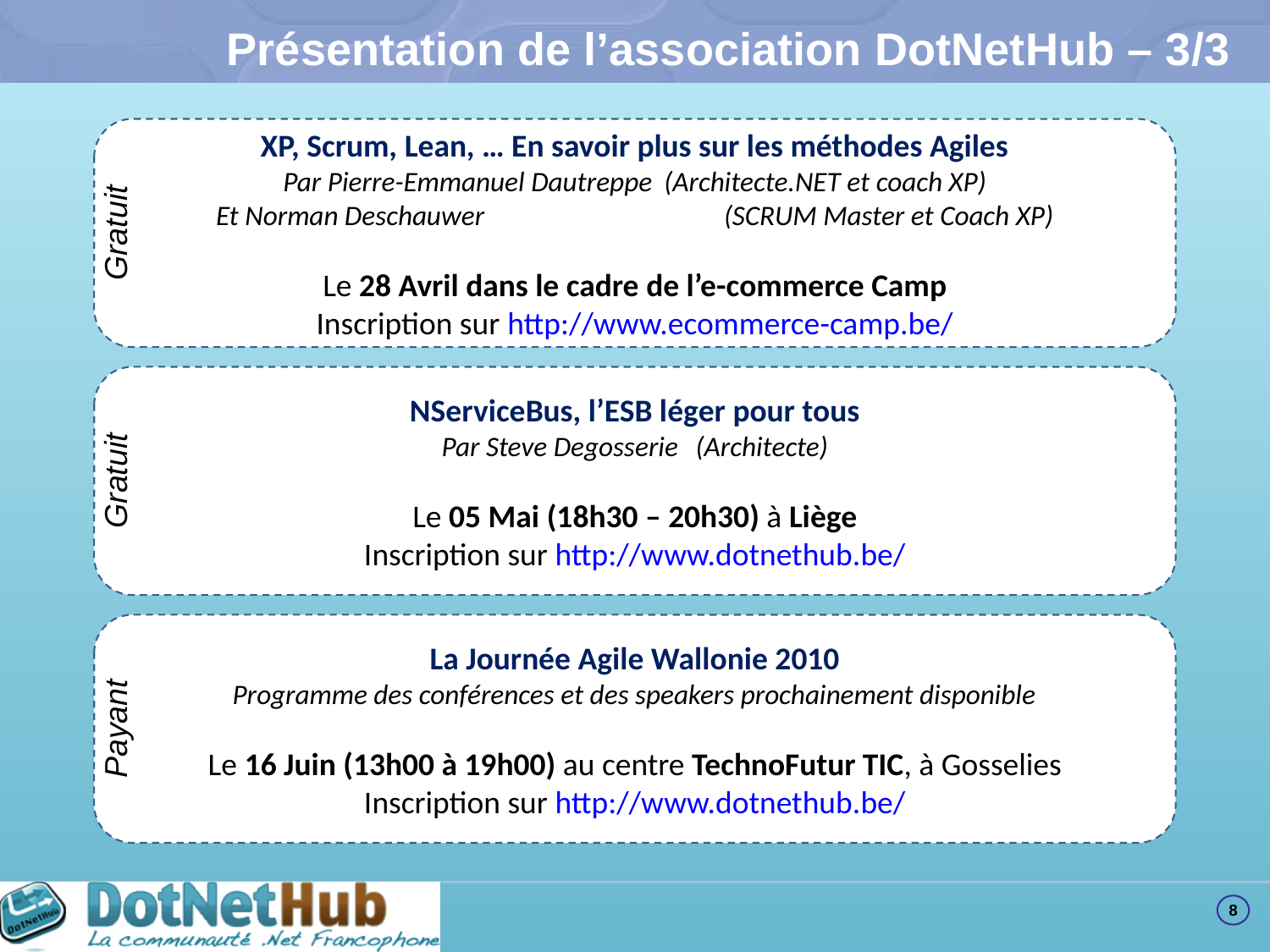

# Présentation de l’association DotNetHub – 3/3
XP, Scrum, Lean, … En savoir plus sur les méthodes Agiles
Par Pierre-Emmanuel Dautreppe 	(Architecte.NET et coach XP)
Et Norman Deschauwer 		(SCRUM Master et Coach XP)

Le 28 Avril dans le cadre de l’e-commerce Camp
Inscription sur http://www.ecommerce-camp.be/
Gratuit
NServiceBus, l’ESB léger pour tous
Par Steve Degosserie 	(Architecte)

Le 05 Mai (18h30 – 20h30) à Liège
Inscription sur http://www.dotnethub.be/
Gratuit
La Journée Agile Wallonie 2010
Programme des conférences et des speakers prochainement disponible

Le 16 Juin (13h00 à 19h00) au centre TechnoFutur TIC, à Gosselies
Inscription sur http://www.dotnethub.be/
Payant